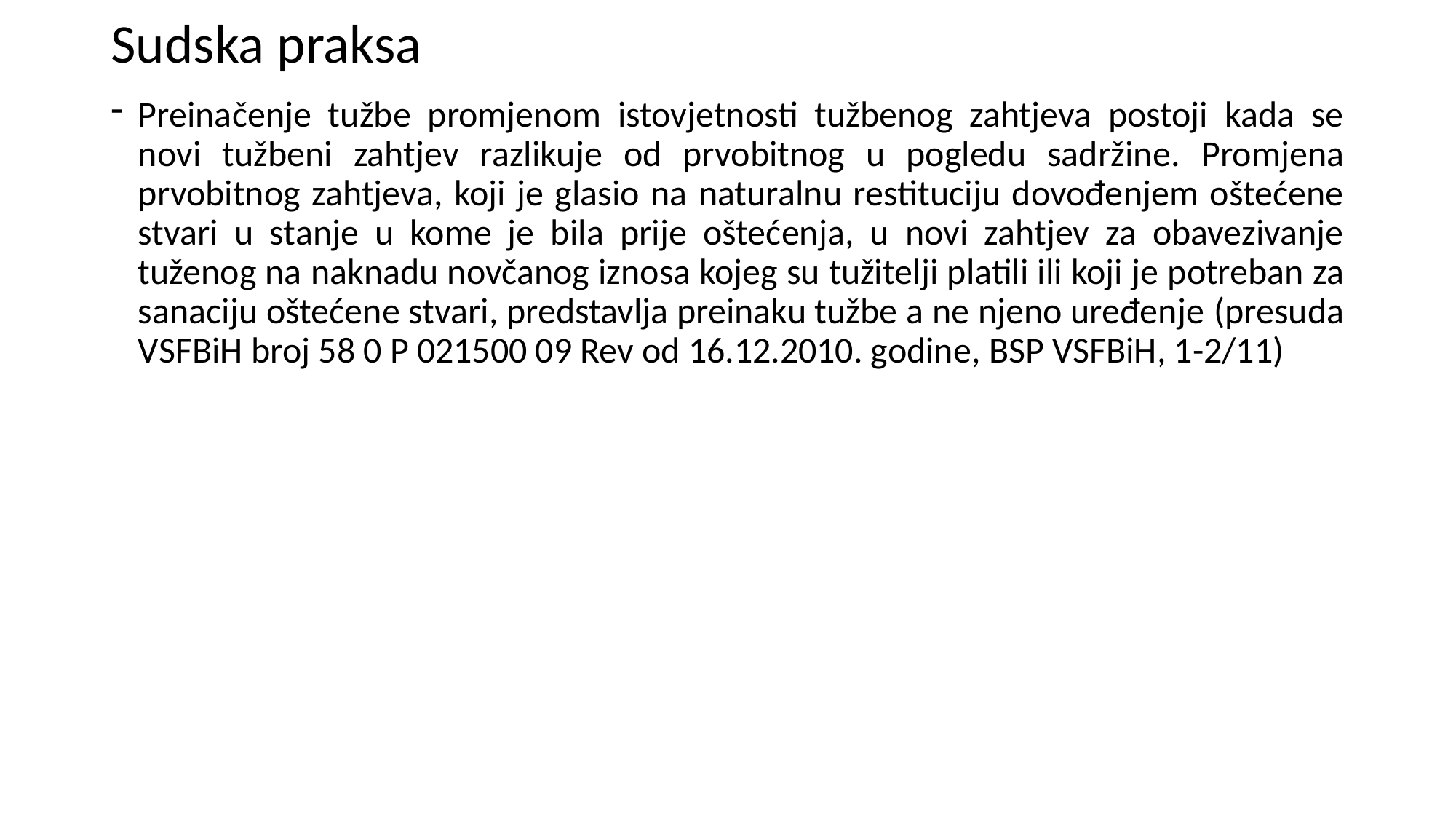

# Sudska praksa
Preinačenje tužbe promjenom istovjetnosti tužbenog zahtjeva postoji kada se novi tužbeni zahtjev razlikuje od prvobitnog u pogledu sadržine. Promjena prvobitnog zahtjeva, koji je glasio na naturalnu restituciju dovođenjem oštećene stvari u stanje u kome je bila prije oštećenja, u novi zahtjev za obavezivanje tuženog na naknadu novčanog iznosa kojeg su tužitelji platili ili koji je potreban za sanaciju oštećene stvari, predstavlja preinaku tužbe a ne njeno uređenje (presuda VSFBiH broj 58 0 P 021500 09 Rev od 16.12.2010. godine, BSP VSFBiH, 1-2/11)